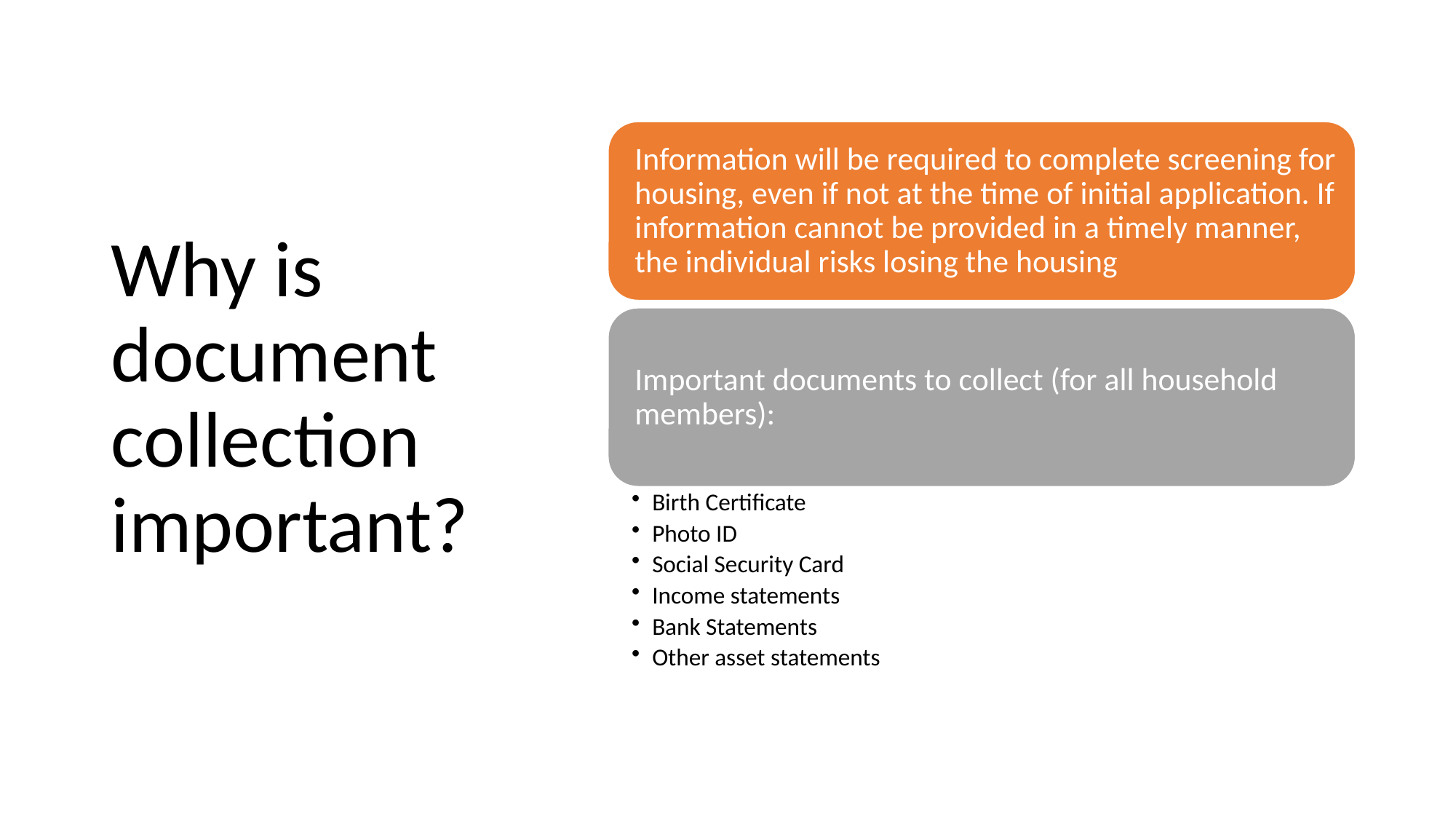

# Why is document collection important?
Information will be required to complete screening for housing, even if not at the time of initial application. If information cannot be provided in a timely manner, the individual risks losing the housing
Important documents to collect (for all household members):
Birth Certificate
Photo ID
Social Security Card
Income statements
Bank Statements
Other asset statements